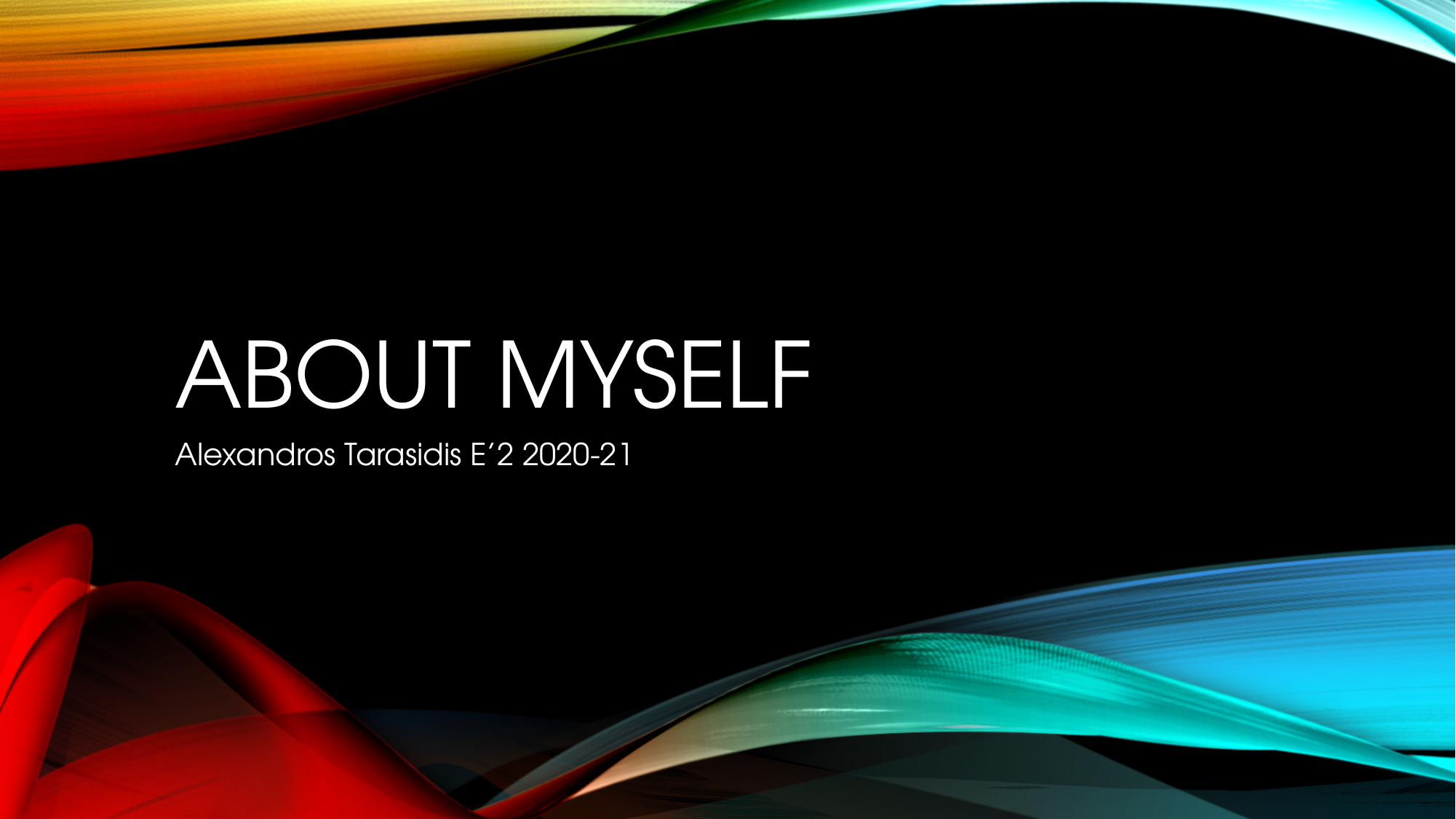

# About myself
Alexandros Tarasidis E’2 2020-21